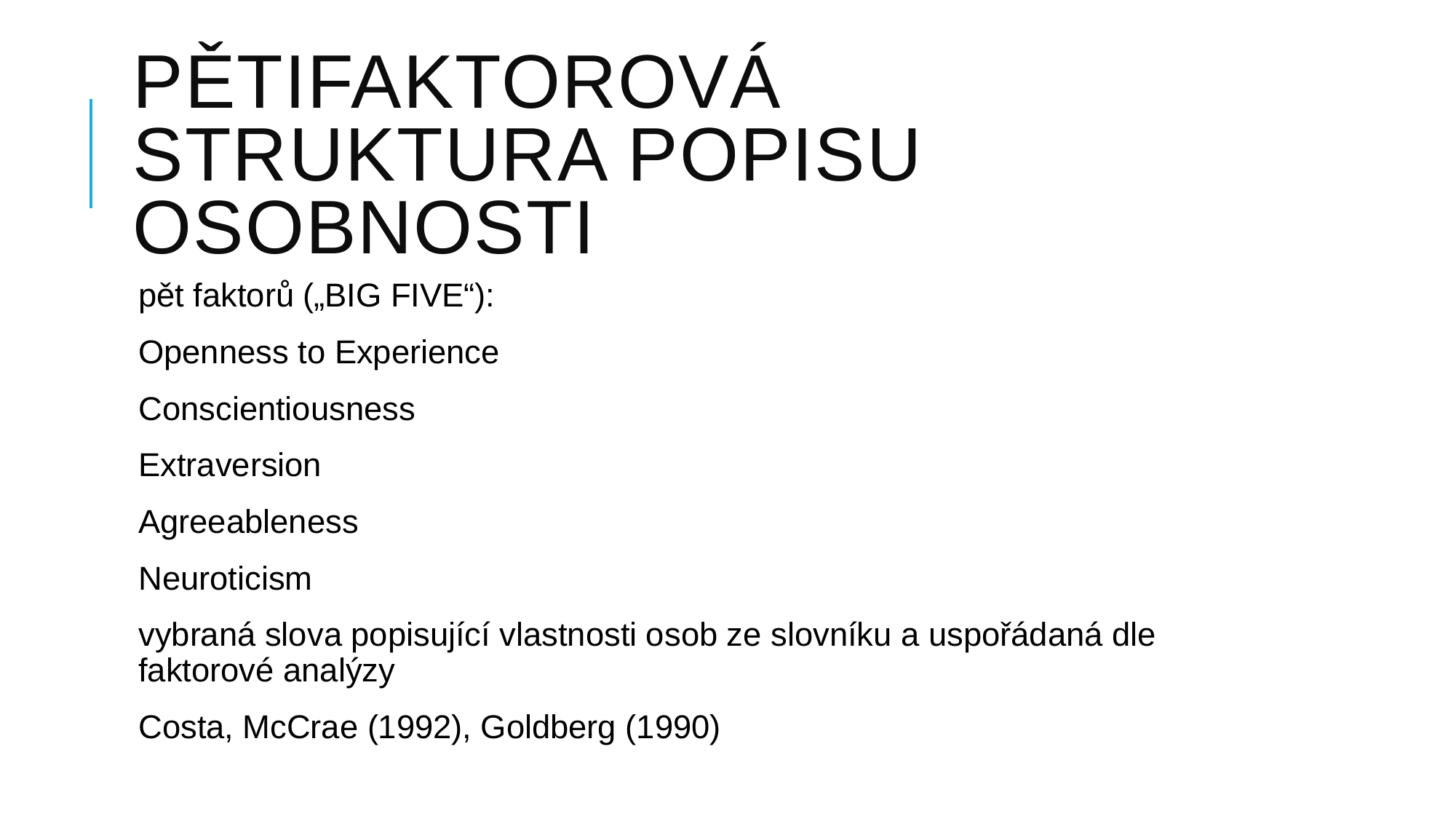

# Pětifaktorová struktura popisu osobnosti
pět faktorů („BIG FIVE“):
Openness to Experience
Conscientiousness
Extraversion
Agreeableness
Neuroticism
vybraná slova popisující vlastnosti osob ze slovníku a uspořádaná dle faktorové analýzy
Costa, McCrae (1992), Goldberg (1990)